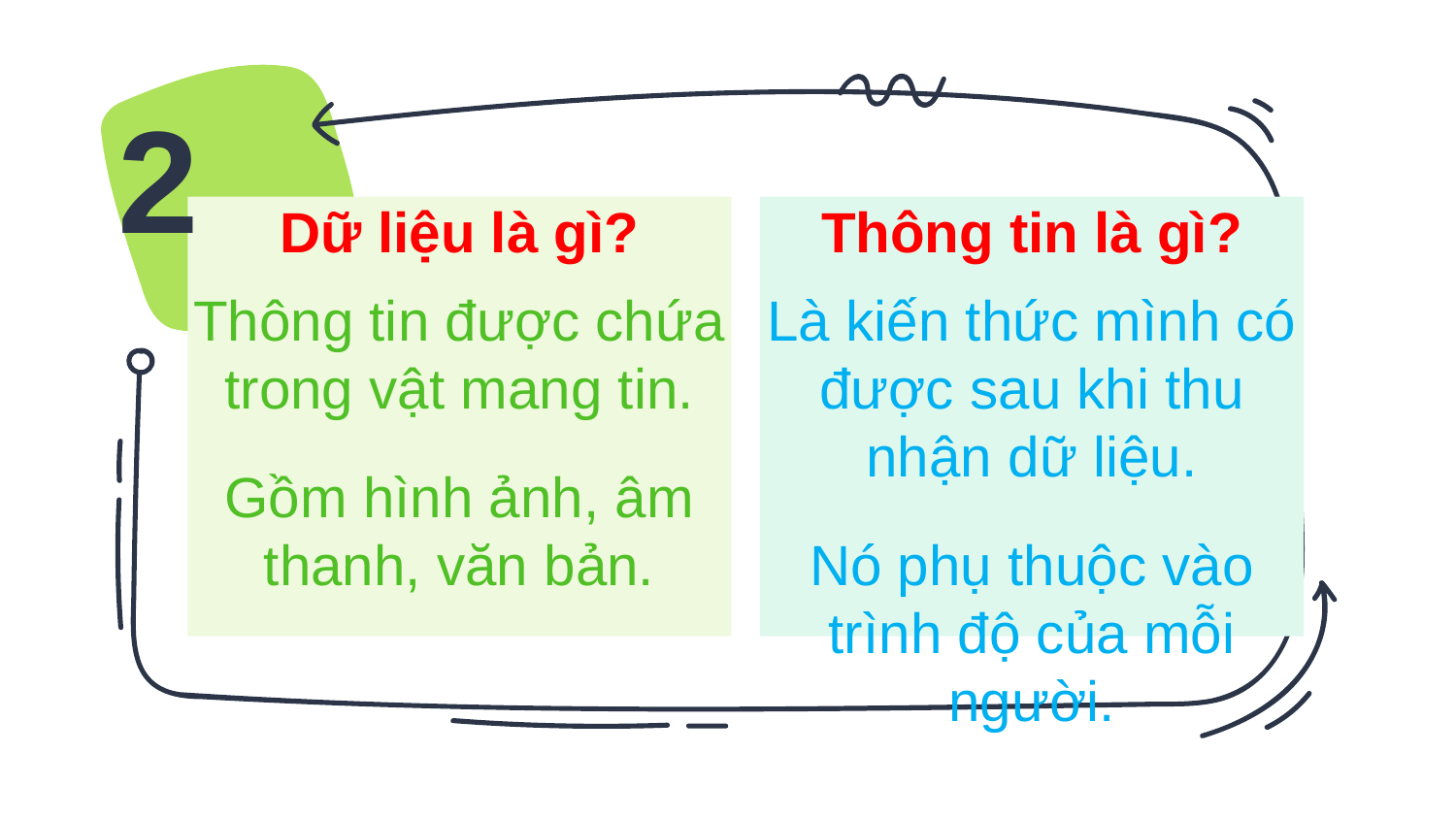

2
Dữ liệu là gì?
Thông tin được chứa trong vật mang tin.
Gồm hình ảnh, âm thanh, văn bản.
Thông tin là gì?
Là kiến thức mình có được sau khi thu nhận dữ liệu.
Nó phụ thuộc vào trình độ của mỗi người.